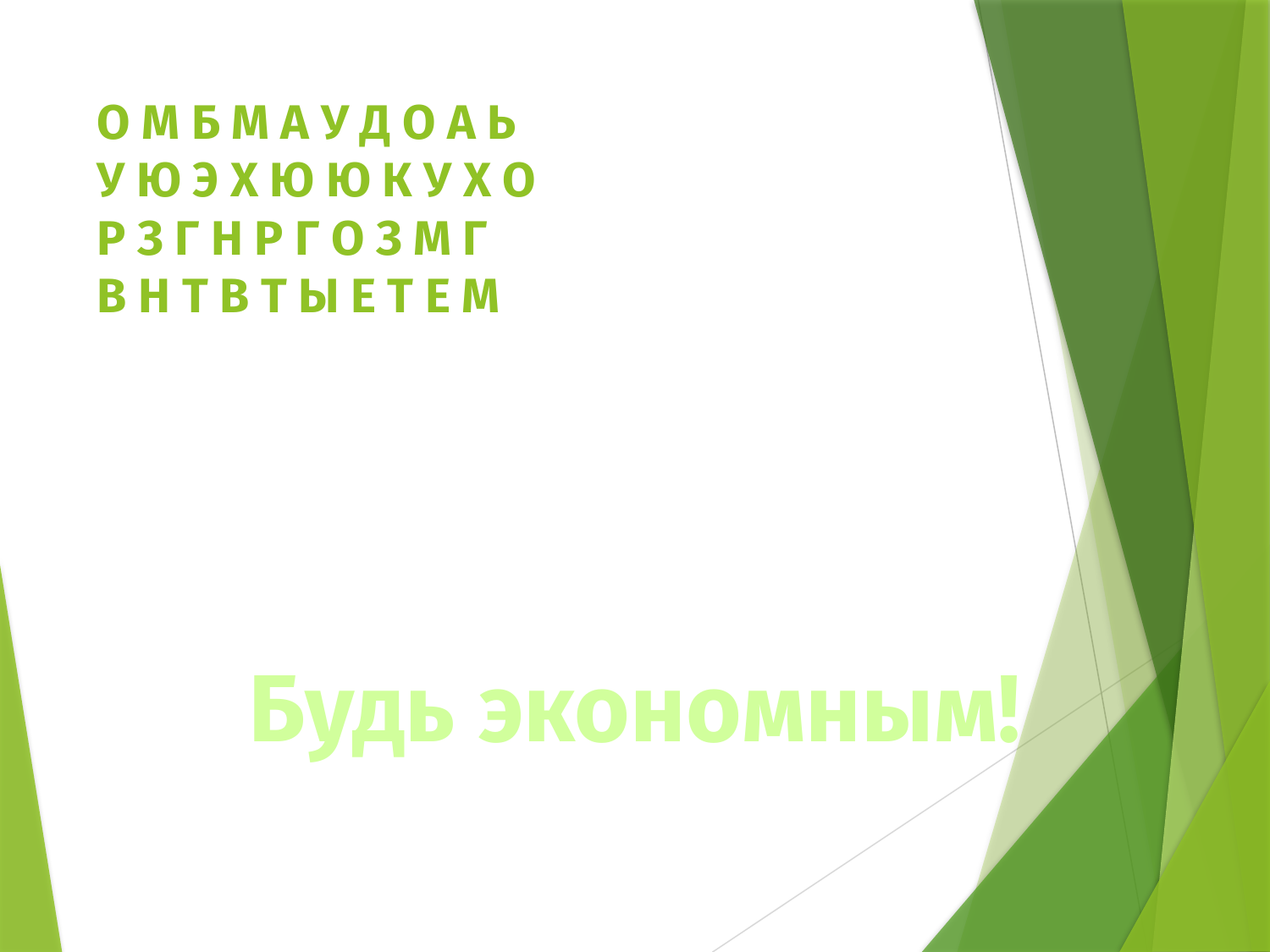

# О М Б М А У Д О А Ь У Ю Э Х Ю Ю К У Х О Р З Г Н Р Г О З М Г В Н Т В Т Ы Е Т Е М

Будь экономным!